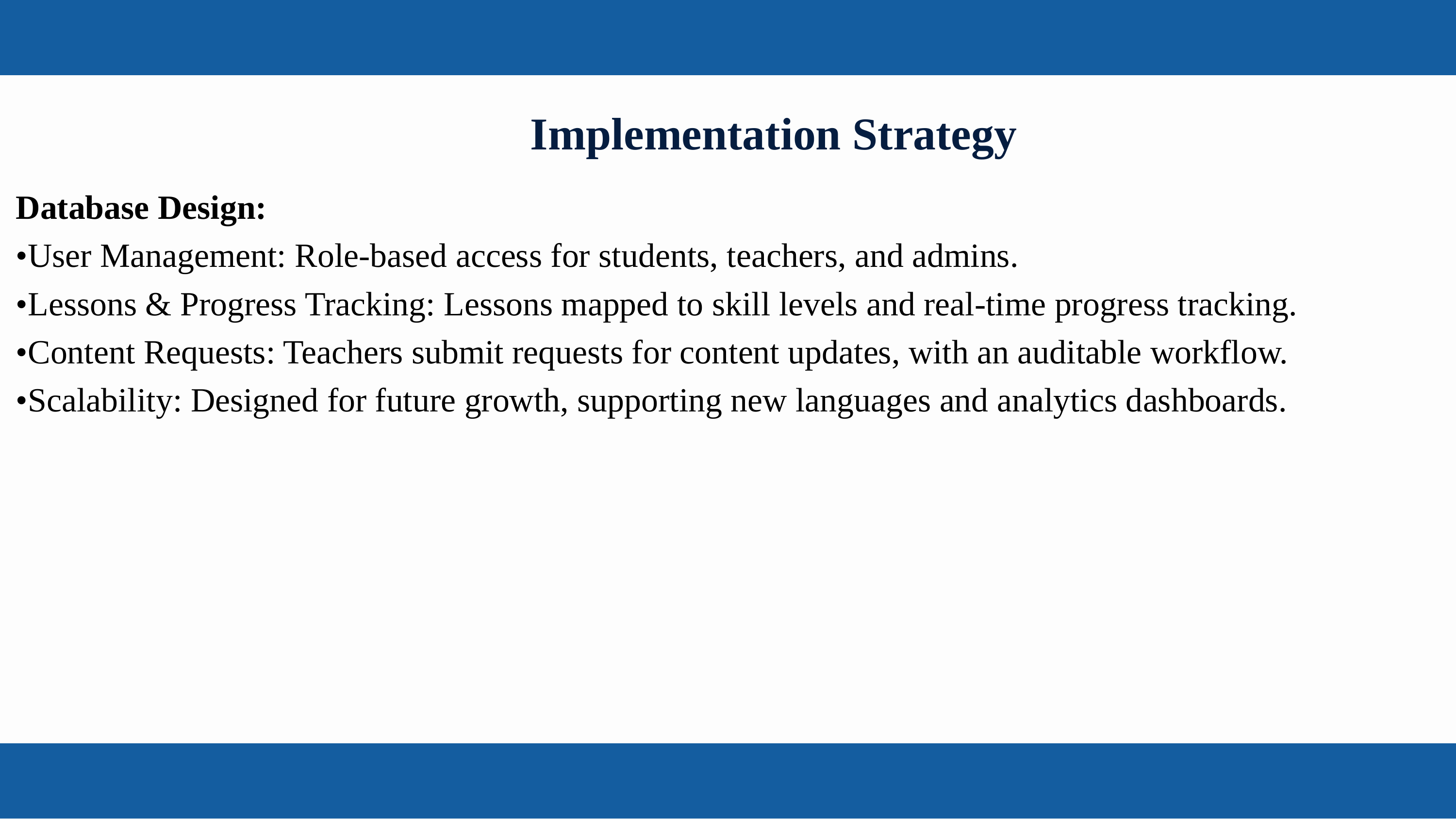

Implementation Strategy
Database Design:
•User Management: Role-based access for students, teachers, and admins.
•Lessons & Progress Tracking: Lessons mapped to skill levels and real-time progress tracking.
•Content Requests: Teachers submit requests for content updates, with an auditable workflow.
•Scalability: Designed for future growth, supporting new languages and analytics dashboards.

Aaron Loeb
Juliana Silva
Daniel Gallego
Olivia Wilson
CEO & Founder
CEO & Founder
IT Expert
Marketing Head